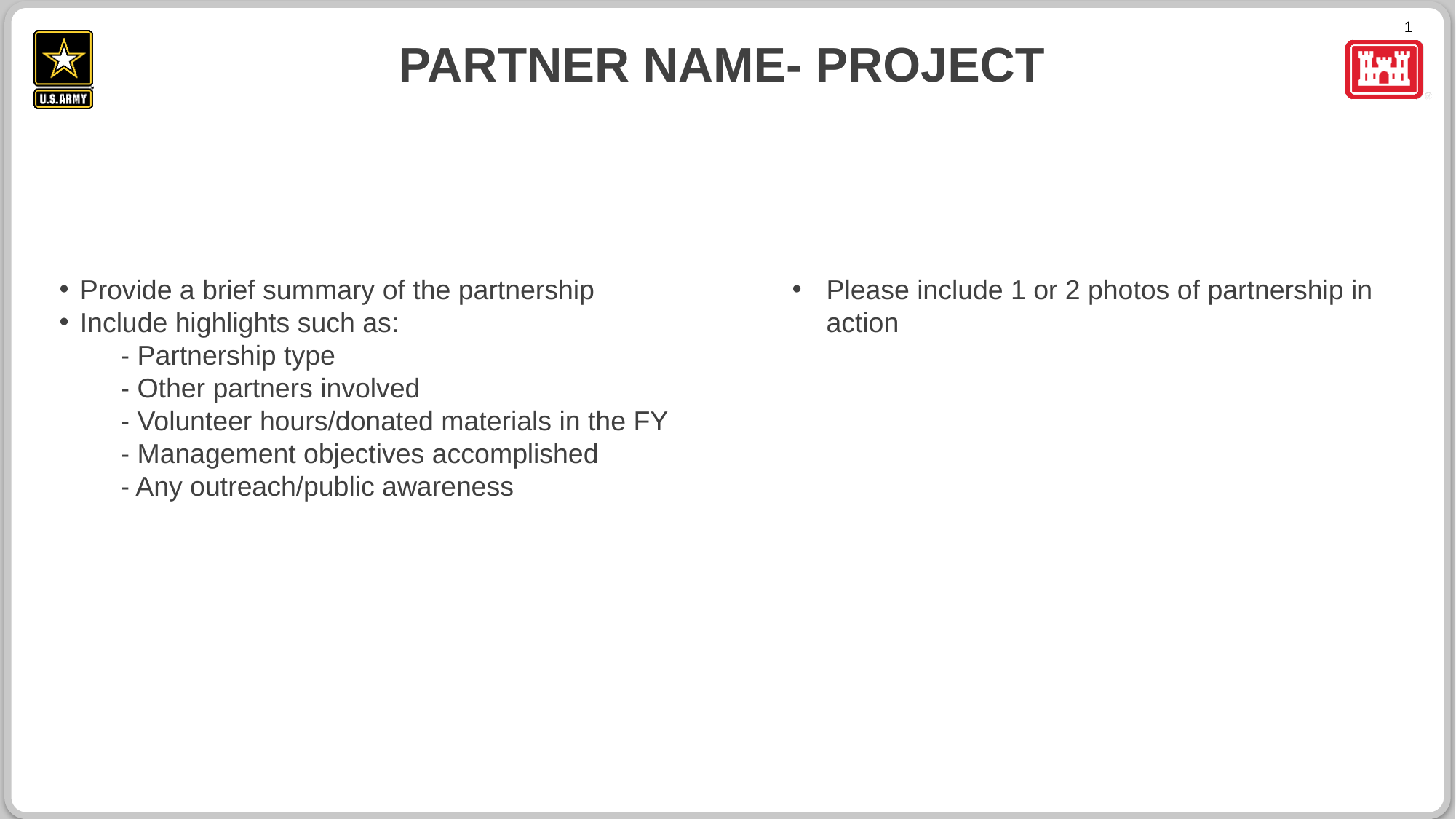

# Partner name- project
Provide a brief summary of the partnership
Include highlights such as:
        - Partnership type
        - Other partners involved
        - Volunteer hours/donated materials in the FY
        - Management objectives accomplished
        - Any outreach/public awareness

Please include 1 or 2 photos of partnership in action